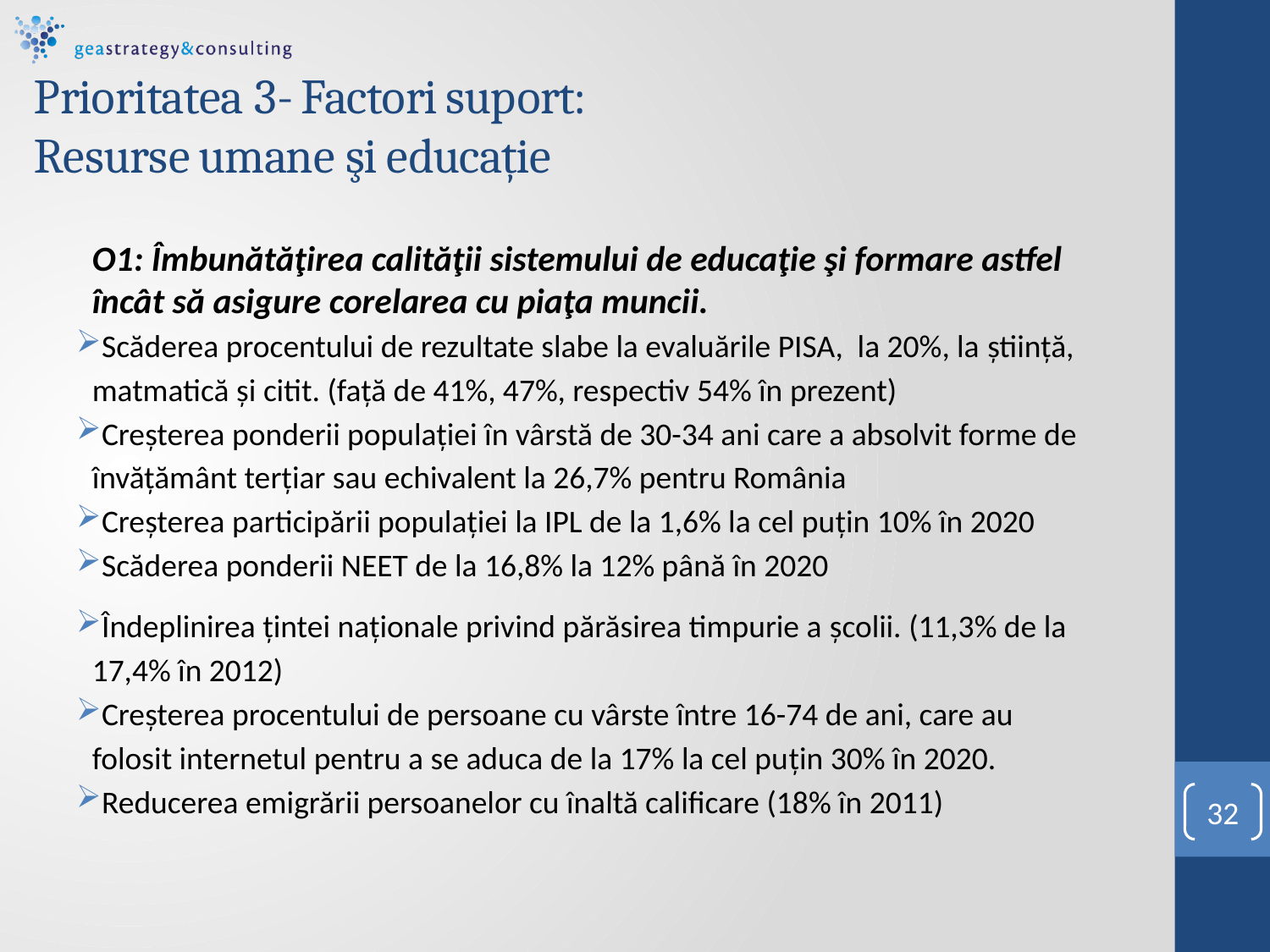

# Prioritatea 3- Factori suport: Resurse umane şi educaţie

O1: Îmbunătăţirea calităţii sistemului de educaţie şi formare astfel încât să asigure corelarea cu piaţa muncii.
Scăderea procentului de rezultate slabe la evaluările PISA,  la 20%, la ştiinţă, matmatică şi citit. (faţă de 41%, 47%, respectiv 54% în prezent)
Creşterea ponderii populaţiei în vârstă de 30-34 ani care a absolvit forme de învăţământ terţiar sau echivalent la 26,7% pentru România
Creşterea participării populaţiei la IPL de la 1,6% la cel puţin 10% în 2020
Scăderea ponderii NEET de la 16,8% la 12% până în 2020
Îndeplinirea ţintei naţionale privind părăsirea timpurie a şcolii. (11,3% de la 17,4% în 2012)
Creşterea procentului de persoane cu vârste între 16-74 de ani, care au folosit internetul pentru a se aduca de la 17% la cel puţin 30% în 2020.
Reducerea emigrării persoanelor cu înaltă calificare (18% în 2011)
32